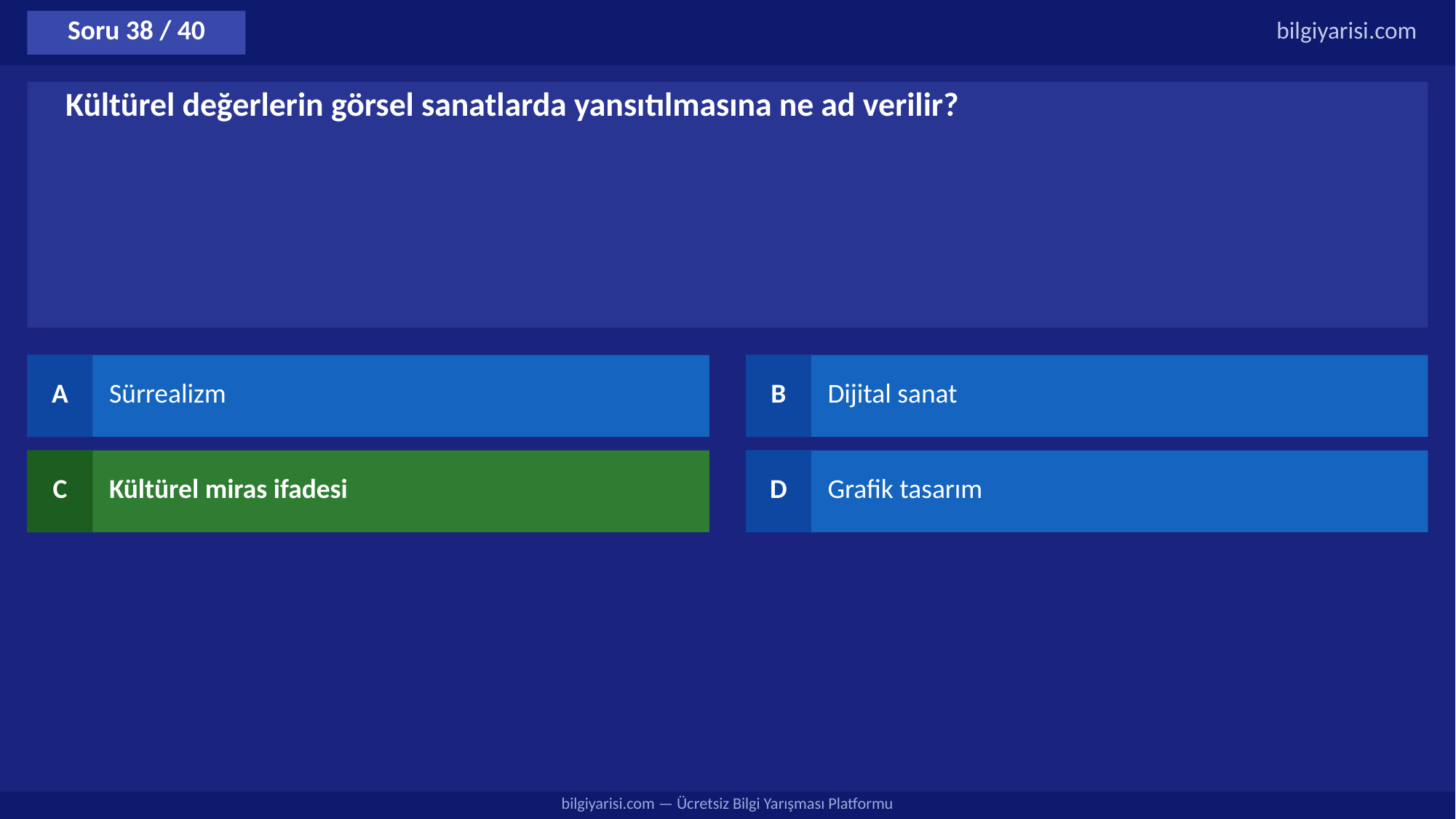

Soru 38 / 40
bilgiyarisi.com

Kültürel değerlerin görsel sanatlarda yansıtılmasına ne ad verilir?

A
Sürrealizm

B
Dijital sanat

C
Kültürel miras ifadesi

D
Grafik tasarım
bilgiyarisi.com — Ücretsiz Bilgi Yarışması Platformu